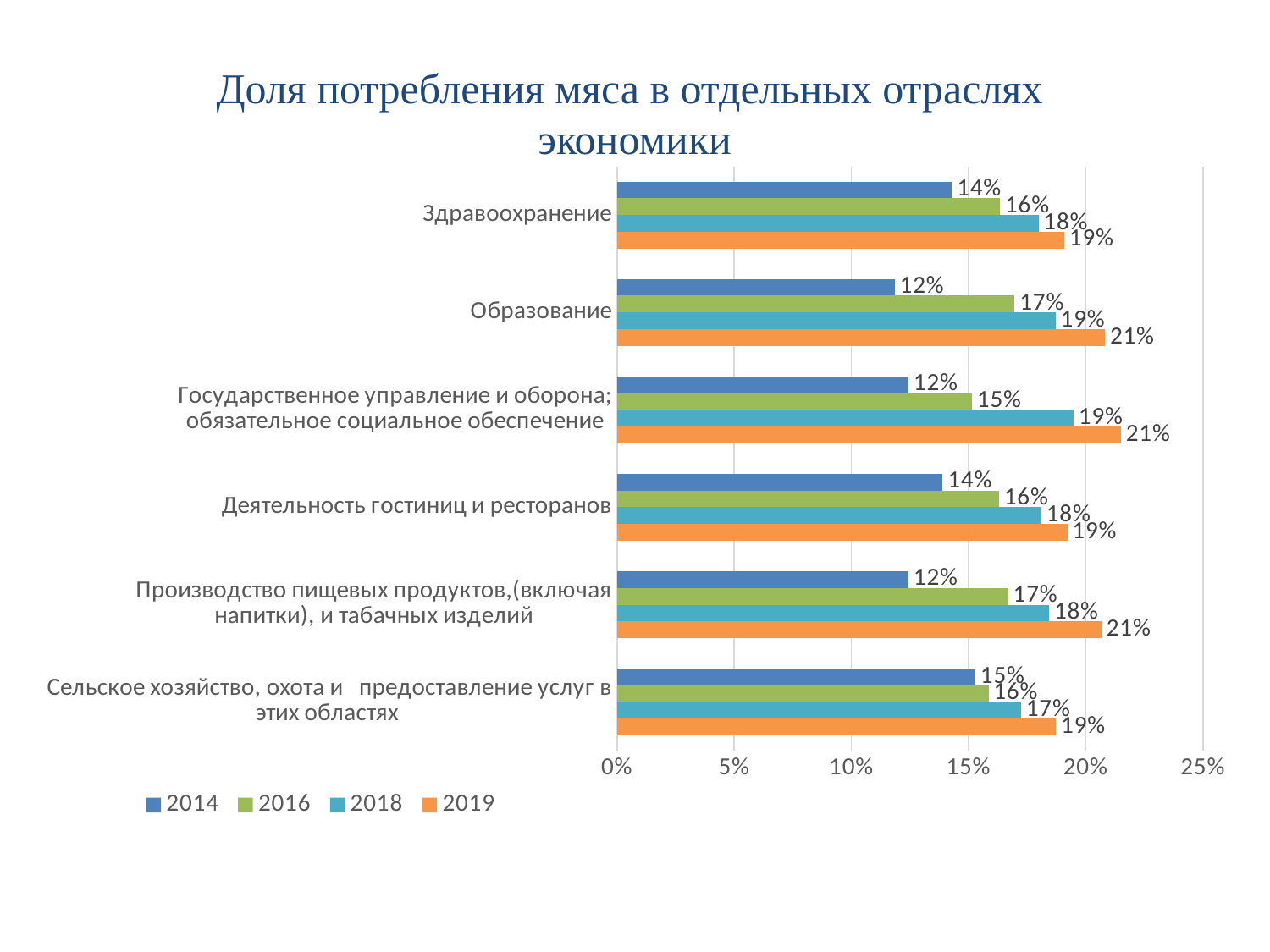

# Доля потребления мяса в отдельных отраслях экономики

### Chart

| Category | 2019 | 2018 | 2016 | 2014 |
|---|---|---|---|---|
| Сельское хозяйство, охота и   предоставление услуг в этих областях  | 0.18722938925093466 | 0.1723441615224537 | 0.15849283180465237 | 0.15289868655027794 |
| Производство пищевых продуктов,(включая напитки), и табачных изделий | 0.2066987287798052 | 0.18432908428253664 | 0.16685023213674974 | 0.12436842395521441 |
| Деятельность гостиниц и ресторанов | 0.19212134342866893 | 0.18103347451208968 | 0.16296272152250646 | 0.13896744580212095 |
| Государственное управление и оборона; обязательное социальное обеспечение | 0.2149724289078044 | 0.19478355053774998 | 0.15143932499399088 | 0.1243383321748179 |
| Образование | 0.20816230690653503 | 0.1870962550241984 | 0.169658015206664 | 0.11848010228256098 |
| Здравоохранение | 0.19079041399626367 | 0.1798216822179302 | 0.1634495346004546 | 0.14290213518405387 |